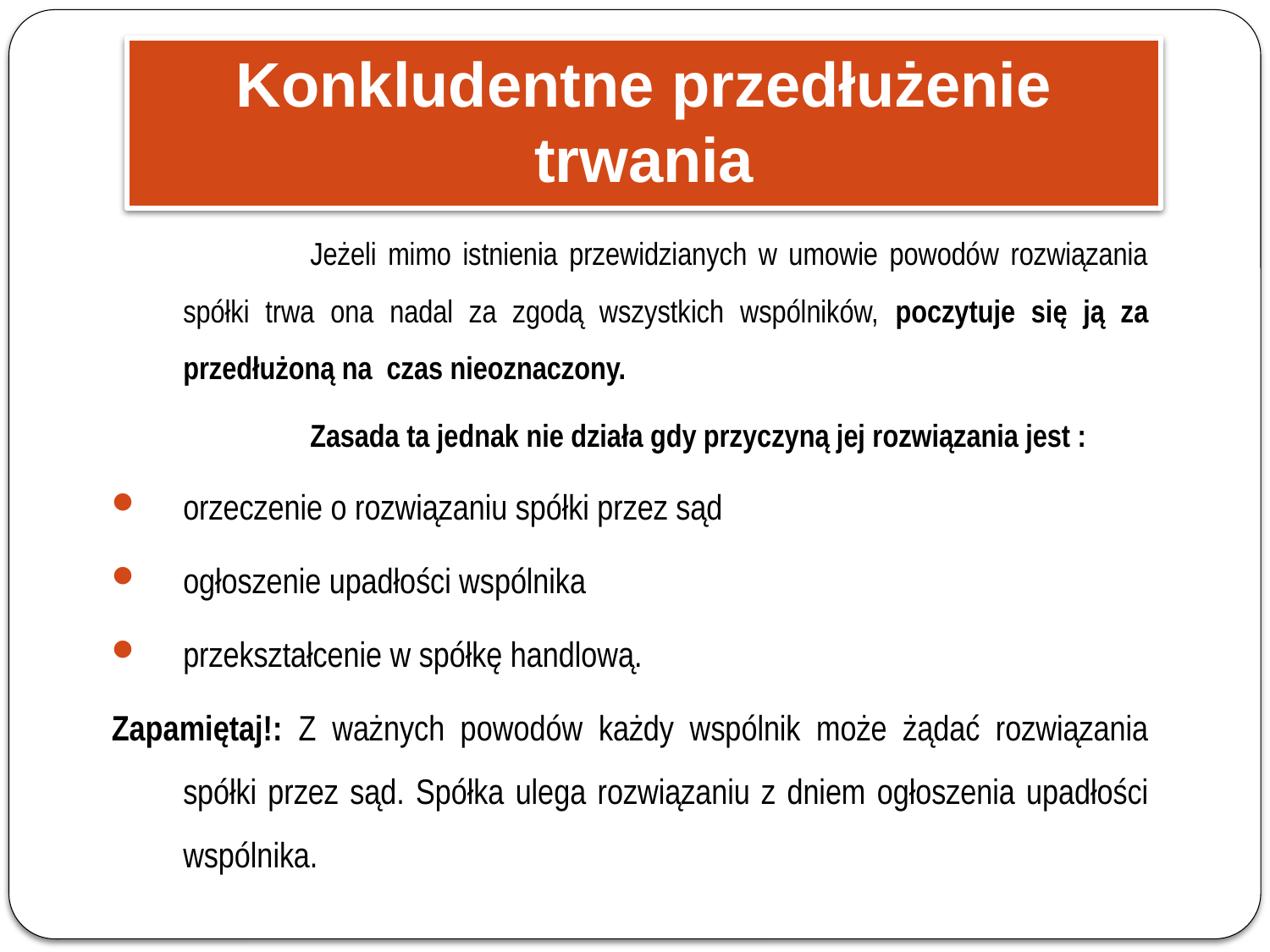

Konkludentne przedłużenie trwania
		Jeżeli mimo istnienia przewidzianych w umowie powodów rozwiązania spółki trwa ona nadal za zgodą wszystkich wspólników, poczytuje się ją za przedłużoną na  czas nieoznaczony.
		Zasada ta jednak nie działa gdy przyczyną jej rozwiązania jest :
orzeczenie o rozwiązaniu spółki przez sąd
ogłoszenie upadłości wspólnika
przekształcenie w spółkę handlową.
Zapamiętaj!: Z ważnych powodów każdy wspólnik może żądać rozwiązania spółki przez sąd. Spółka ulega rozwiązaniu z dniem ogłoszenia upadłości wspólnika.